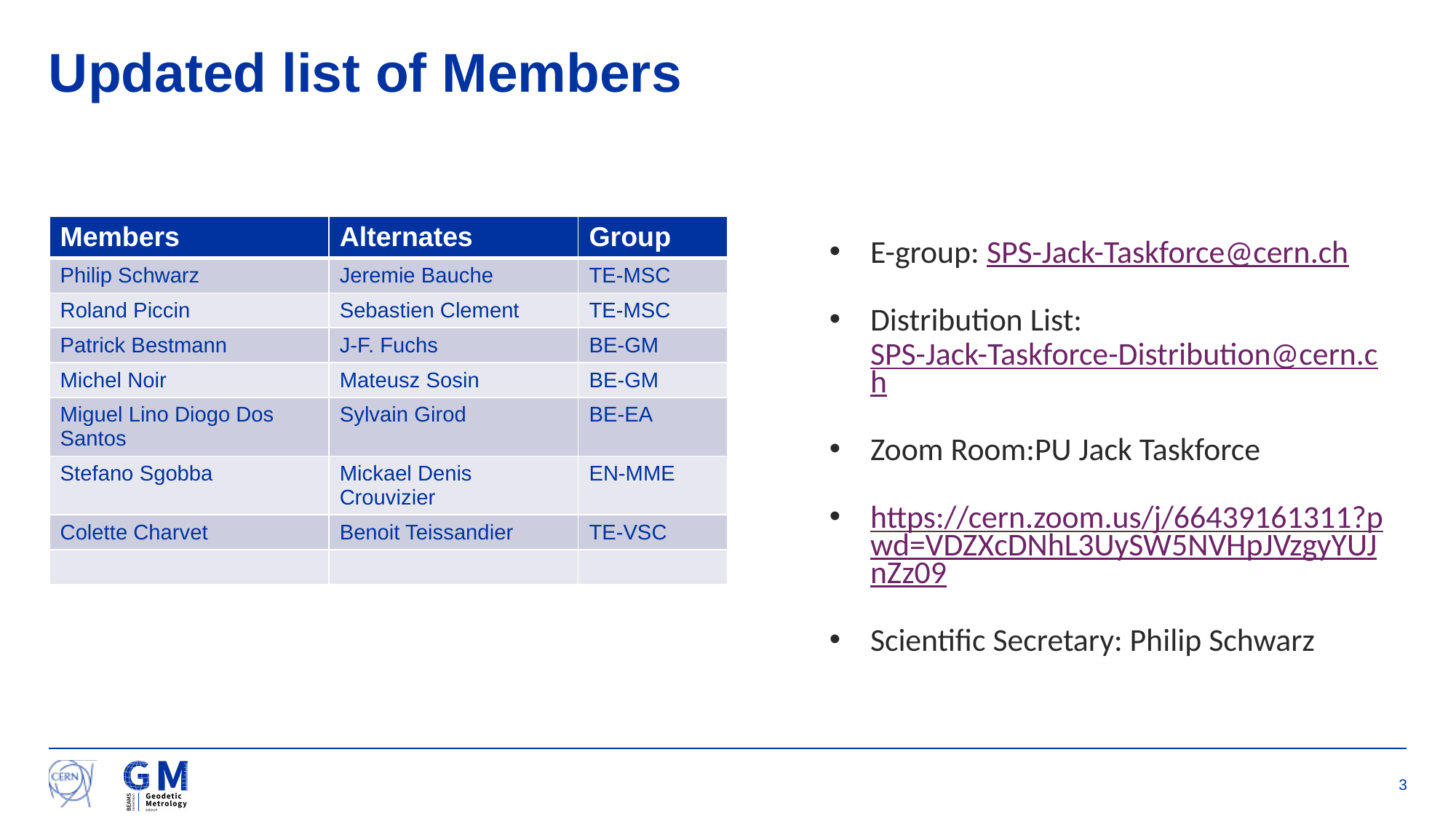

# Updated list of Members
| Members | Alternates | Group |
| --- | --- | --- |
| Philip Schwarz | Jeremie Bauche | TE-MSC |
| Roland Piccin | Sebastien Clement | TE-MSC |
| Patrick Bestmann | J-F. Fuchs | BE-GM |
| Michel Noir | Mateusz Sosin | BE-GM |
| Miguel Lino Diogo Dos Santos | Sylvain Girod | BE-EA |
| Stefano Sgobba | Mickael Denis Crouvizier | EN-MME |
| Colette Charvet | Benoit Teissandier | TE-VSC |
|  |  |  |
E-group: SPS-Jack-Taskforce@cern.ch
Distribution List: SPS-Jack-Taskforce-Distribution@cern.ch
Zoom Room:PU Jack Taskforce
https://cern.zoom.us/j/66439161311?pwd=VDZXcDNhL3UySW5NVHpJVzgyYUJnZz09
Scientific Secretary: Philip Schwarz

3